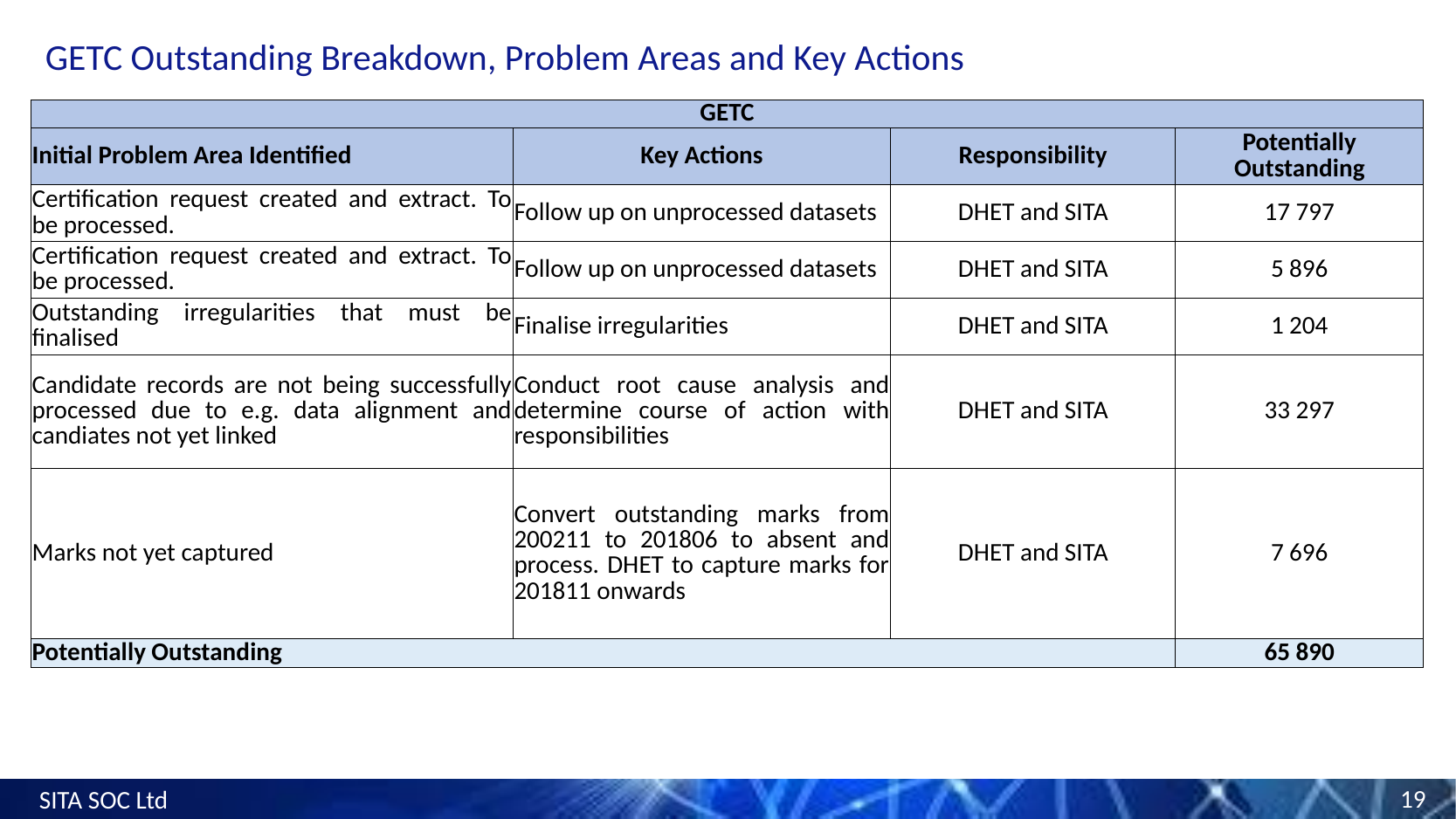

# GETC Outstanding Breakdown, Problem Areas and Key Actions
| GETC |  |  |  |
| --- | --- | --- | --- |
| Initial Problem Area Identified | Key Actions | Responsibility | Potentially Outstanding |
| Certification request created and extract. To be processed. | Follow up on unprocessed datasets | DHET and SITA | 17 797 |
| Certification request created and extract. To be processed. | Follow up on unprocessed datasets | DHET and SITA | 5 896 |
| Outstanding irregularities that must be finalised | Finalise irregularities | DHET and SITA | 1 204 |
| Candidate records are not being successfully processed due to e.g. data alignment and candiates not yet linked | Conduct root cause analysis and determine course of action with responsibilities | DHET and SITA | 33 297 |
| Marks not yet captured | Convert outstanding marks from 200211 to 201806 to absent and process. DHET to capture marks for 201811 onwards | DHET and SITA | 7 696 |
| Potentially Outstanding |  |  | 65 890 |